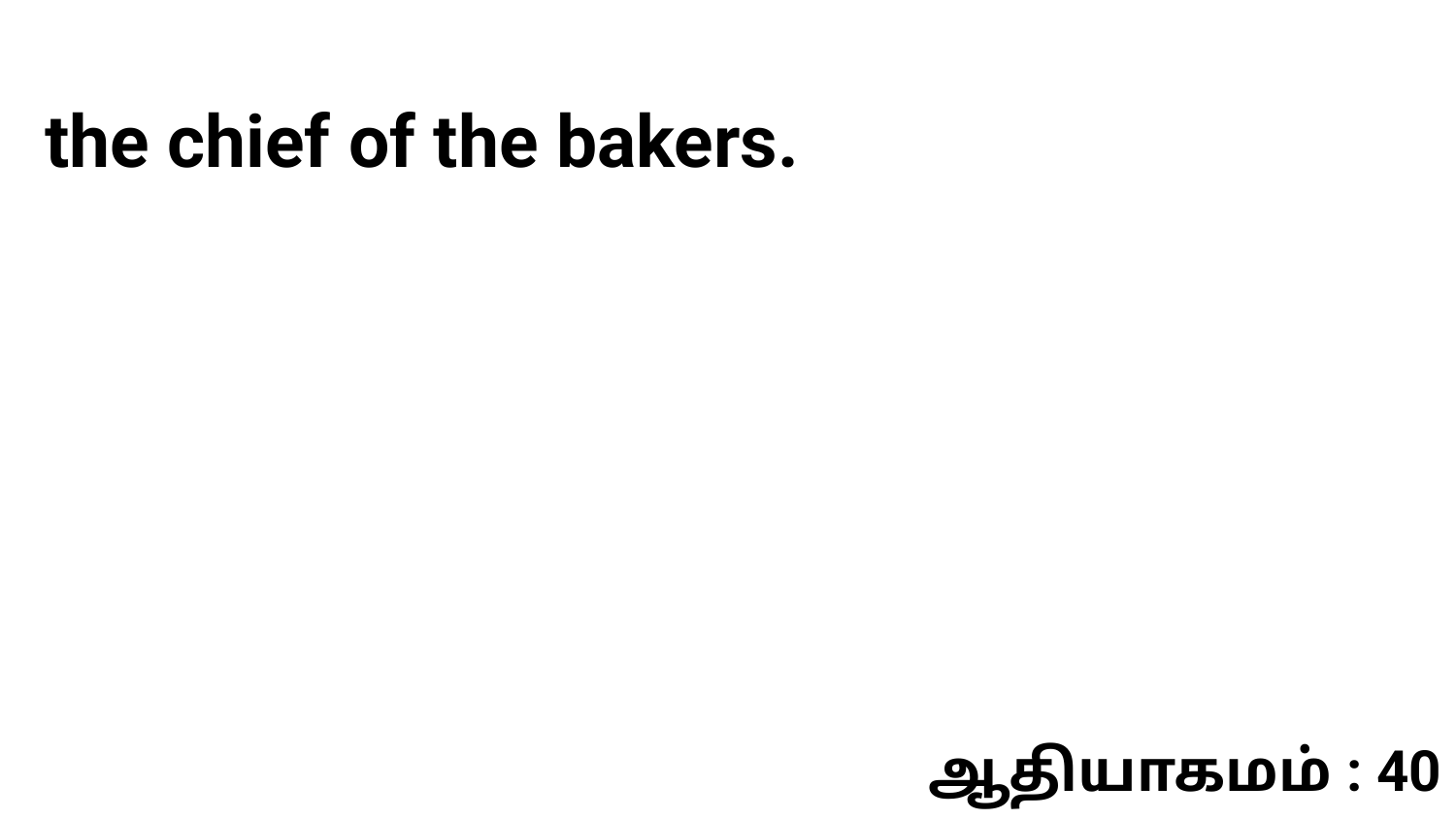

the chief of the bakers.
ஆதியாகமம் : 40